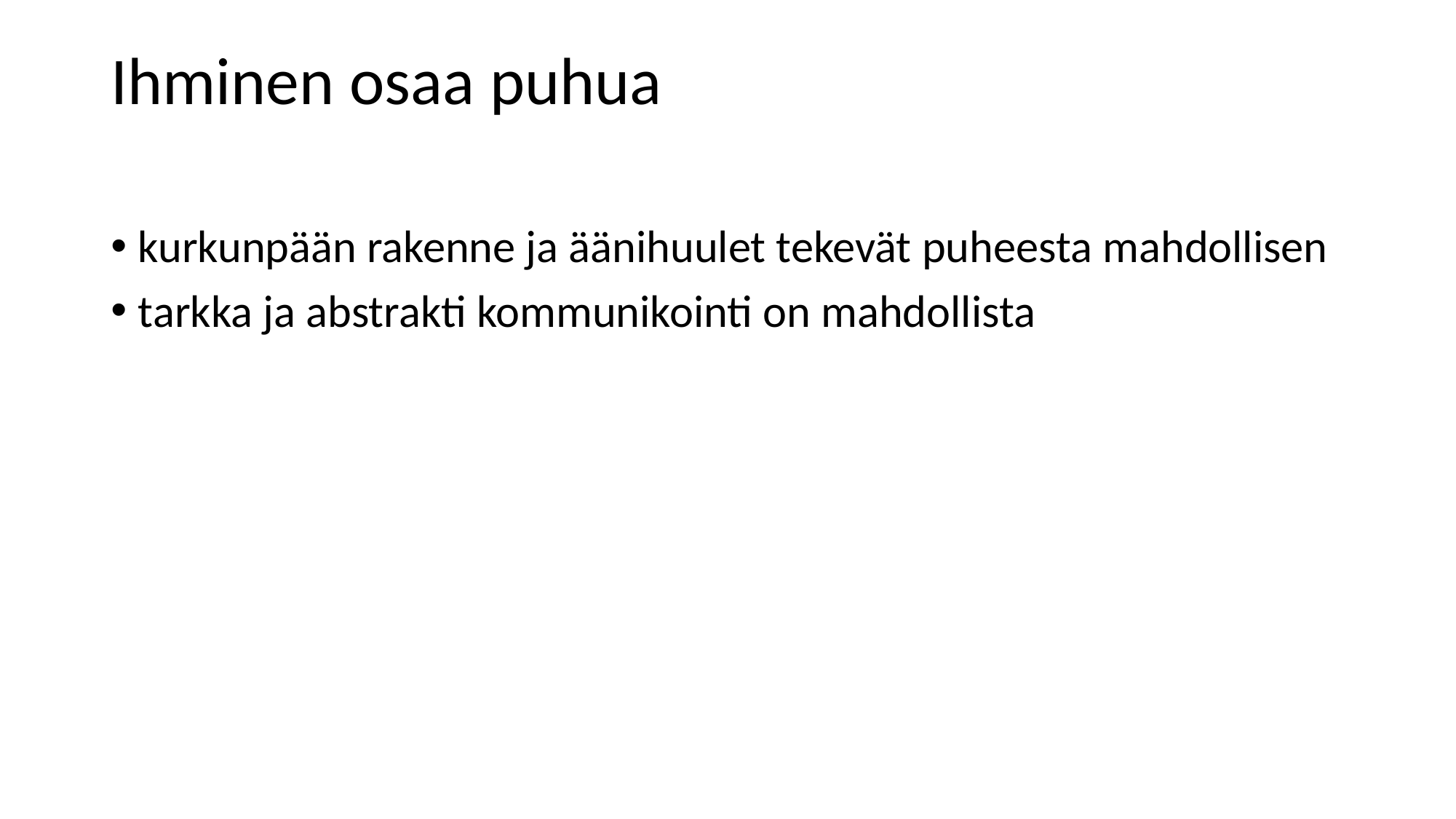

# Ihminen osaa puhua
kurkunpään rakenne ja äänihuulet tekevät puheesta mahdollisen
tarkka ja abstrakti kommunikointi on mahdollista